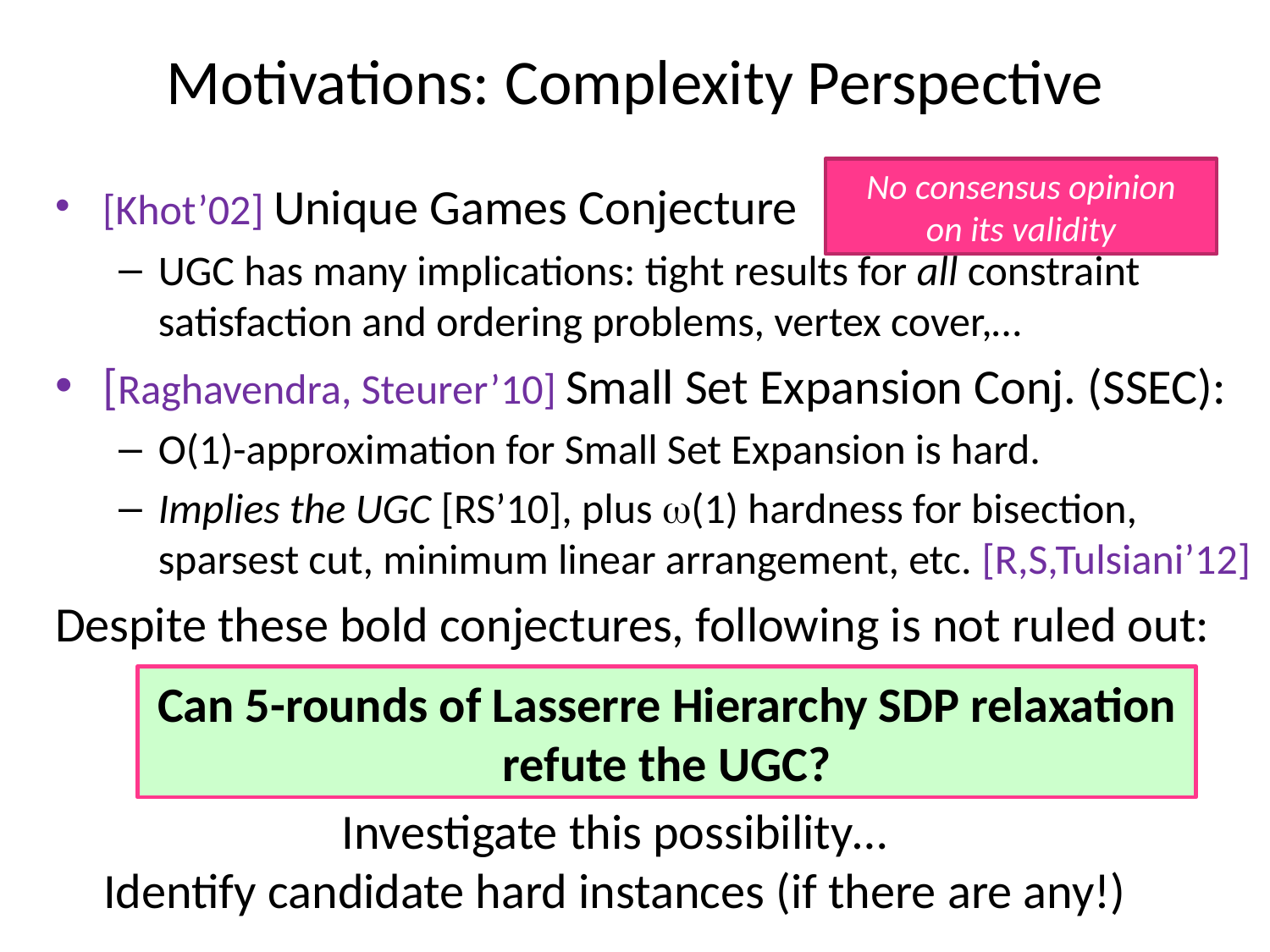

# Motivations: Complexity Perspective
No consensus opinion
on its validity
[Khot’02] Unique Games Conjecture
UGC has many implications: tight results for all constraint satisfaction and ordering problems, vertex cover,…
[Raghavendra, Steurer’10] Small Set Expansion Conj. (SSEC):
O(1)-approximation for Small Set Expansion is hard.
Implies the UGC [RS’10], plus ω(1) hardness for bisection, sparsest cut, minimum linear arrangement, etc. [R,S,Tulsiani’12]
Despite these bold conjectures, following is not ruled out:
Can 5-rounds of Lasserre Hierarchy SDP relaxation
 refute the UGC?
Investigate this possibility…
Identify candidate hard instances (if there are any!)